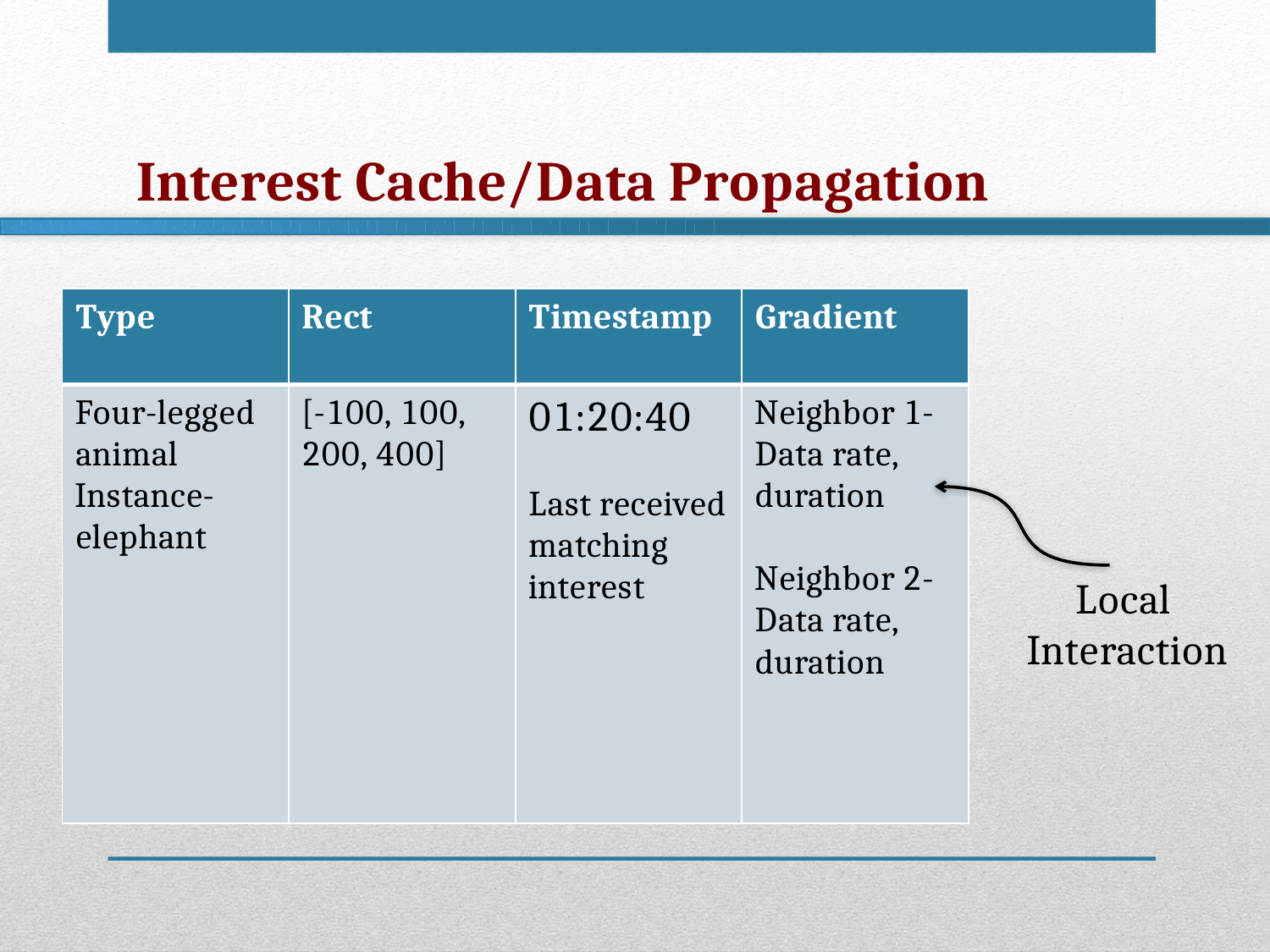

# Interest Cache/Data Propagation

| Type | Rect | Timestamp | Gradient |
| --- | --- | --- | --- |
| Four-legged animal Instance-elephant | [-100, 100, 200, 400] | 01:20:40 Last received matching interest | Neighbor 1- Data rate, duration Neighbor 2- Data rate, duration |
Local
Interaction